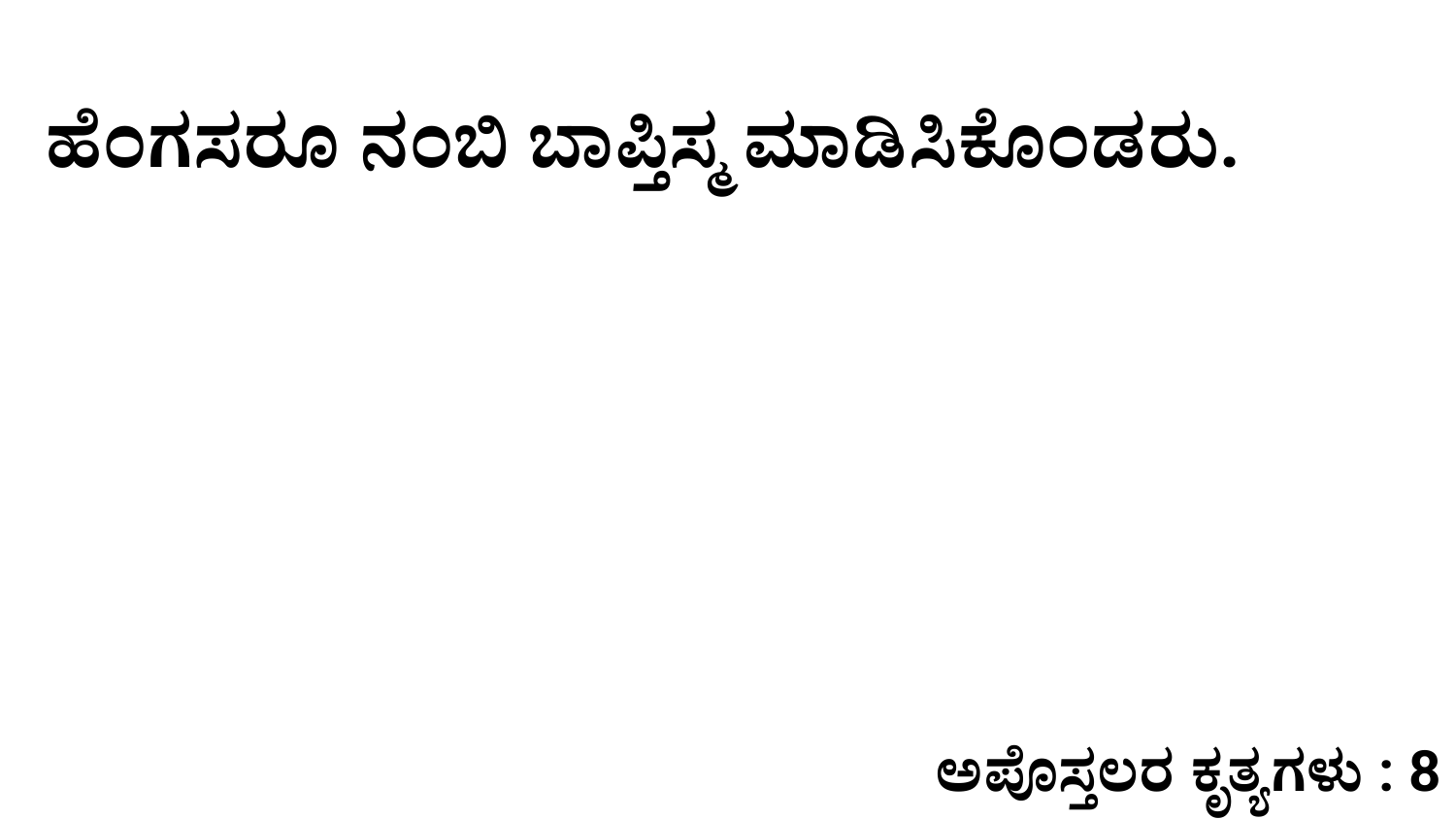

ಹೆಂಗಸರೂ ನಂಬಿ ಬಾಪ್ತಿಸ್ಮ ಮಾಡಿಸಿಕೊಂಡರು.
ಅಪೊಸ್ತಲರ ಕೃತ್ಯಗಳು : 8